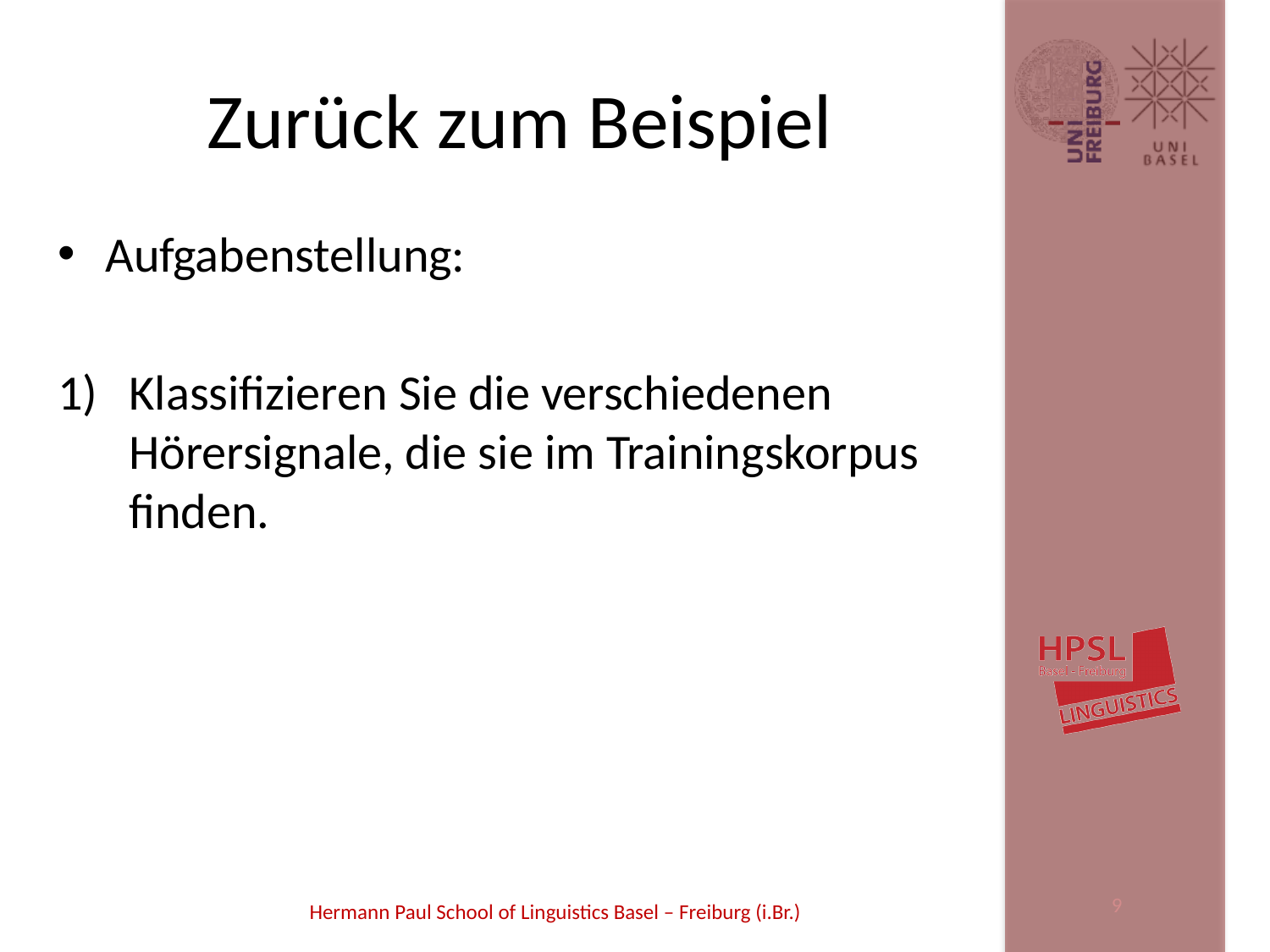

# Zurück zum Beispiel
Aufgabenstellung:

Klassifizieren Sie die verschiedenen Hörersignale, die sie im Trainingskorpus finden.

9